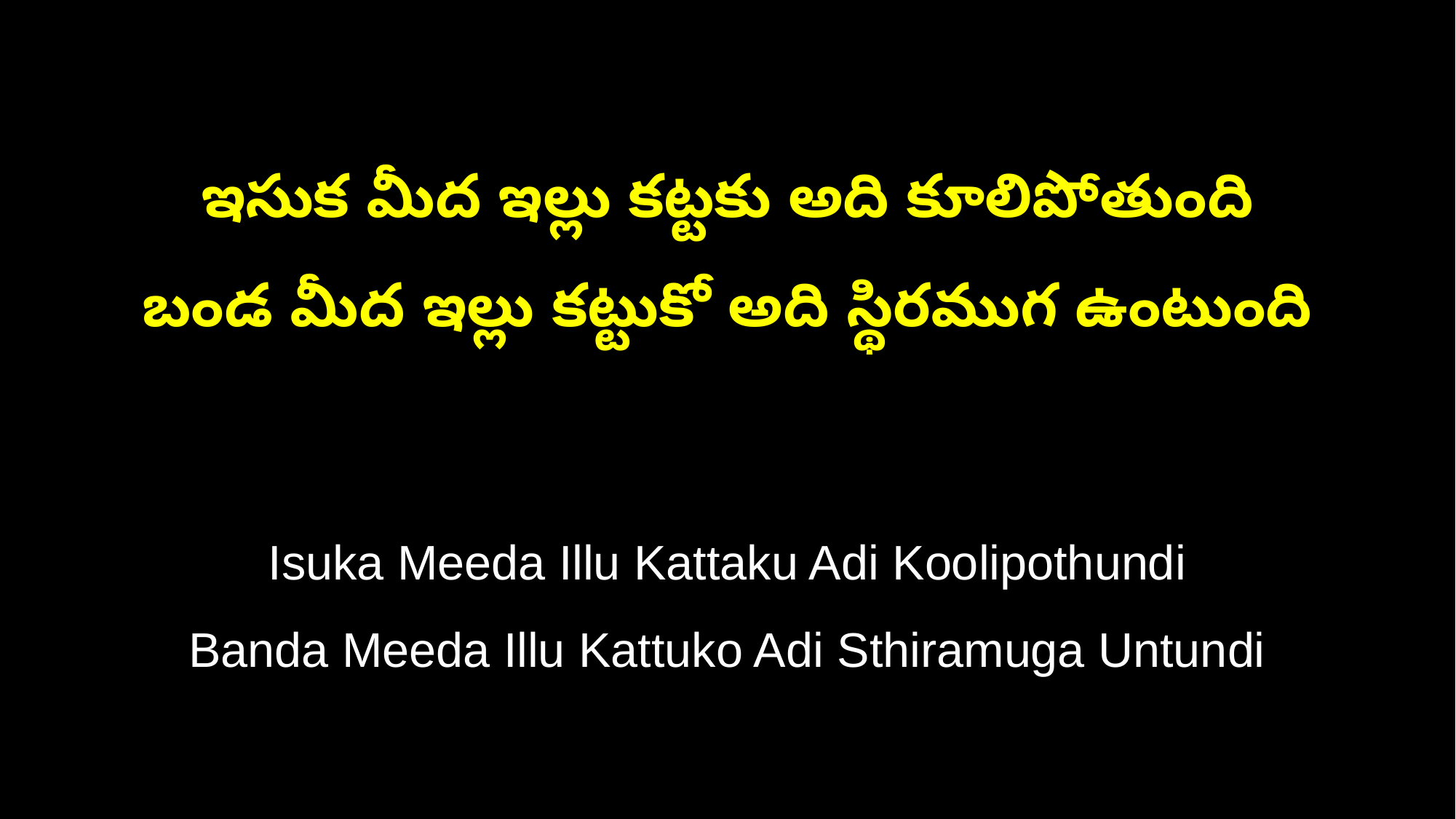

ఇసుక మీద ఇల్లు కట్టకు అది కూలిపోతుంది
బండ మీద ఇల్లు కట్టుకో అది స్థిరముగ ఉంటుంది
Isuka Meeda Illu Kattaku Adi Koolipothundi
Banda Meeda Illu Kattuko Adi Sthiramuga Untundi